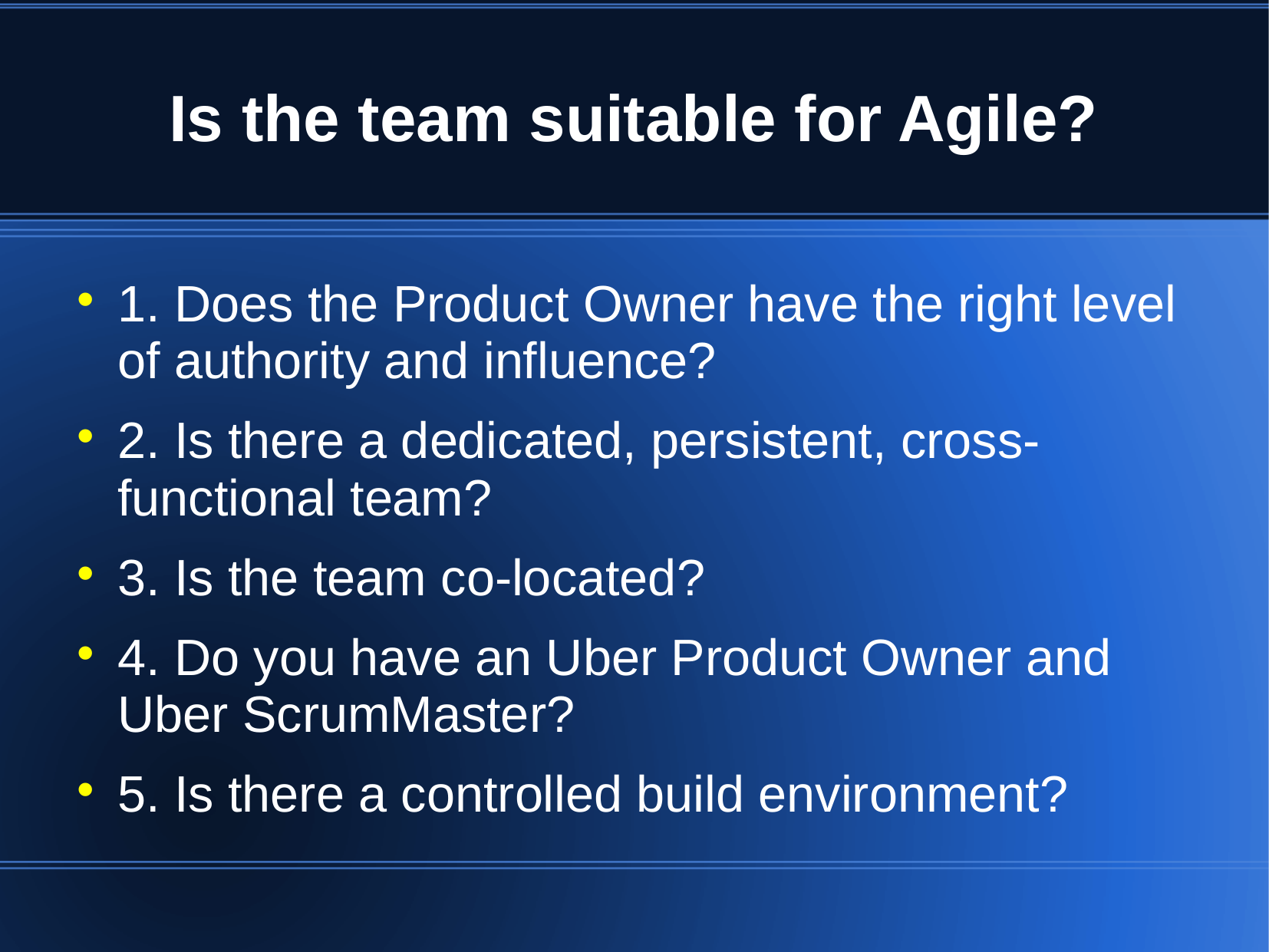

# Is the team suitable for Agile?
1. Does the Product Owner have the right level of authority and influence?
2. Is there a dedicated, persistent, cross-functional team?
3. Is the team co-located?
4. Do you have an Uber Product Owner and Uber ScrumMaster?
5. Is there a controlled build environment?